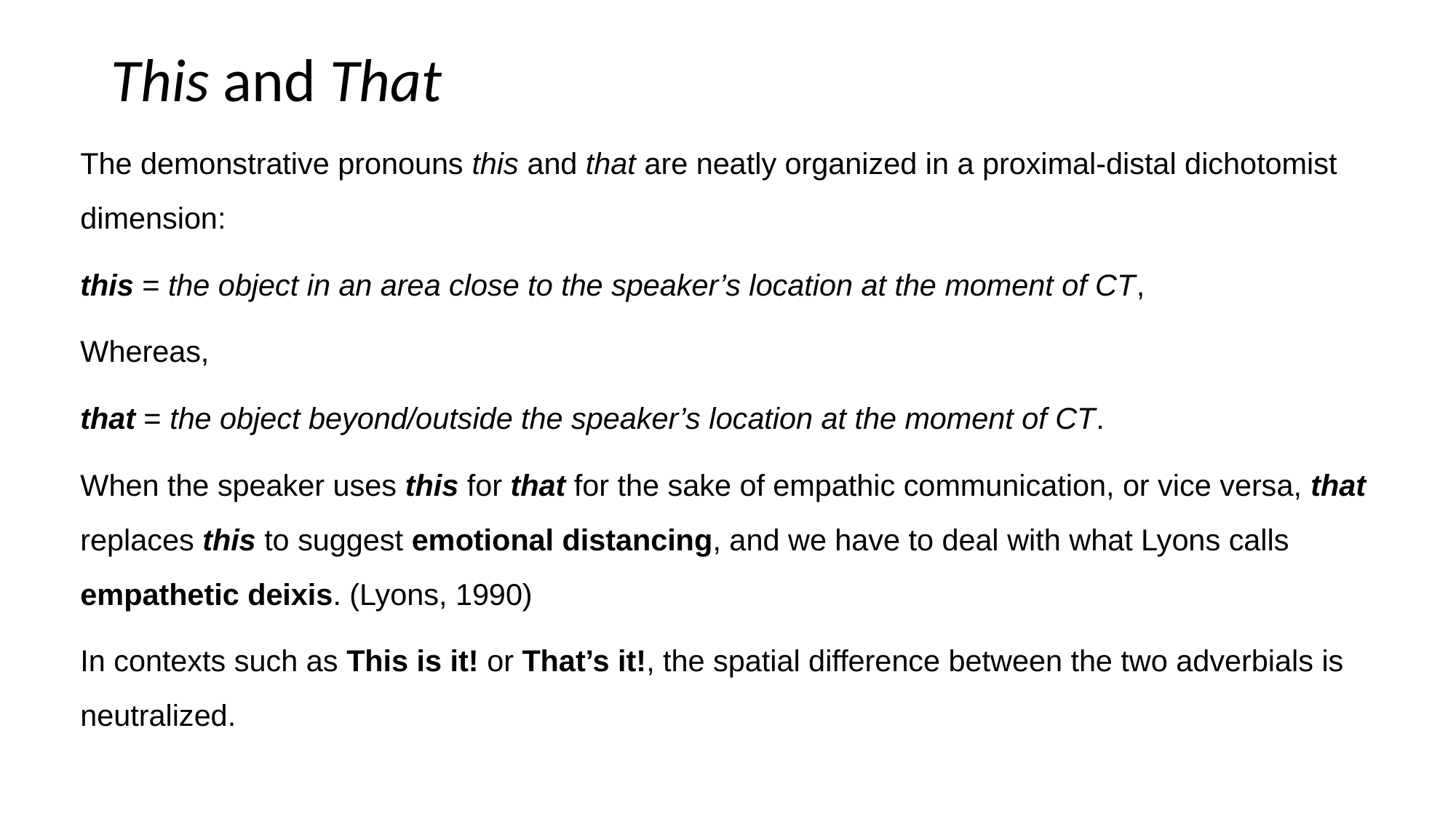

# This and That
The demonstrative pronouns this and that are neatly organized in a proximal-distal dichotomist dimension:
this = the object in an area close to the speaker’s location at the moment of CT,
Whereas,
that = the object beyond/outside the speaker’s location at the moment of CT.
When the speaker uses this for that for the sake of empathic communication, or vice versa, that replaces this to suggest emotional distancing, and we have to deal with what Lyons calls empathetic deixis. (Lyons, 1990)
In contexts such as This is it! or That’s it!, the spatial difference between the two adverbials is neutralized.